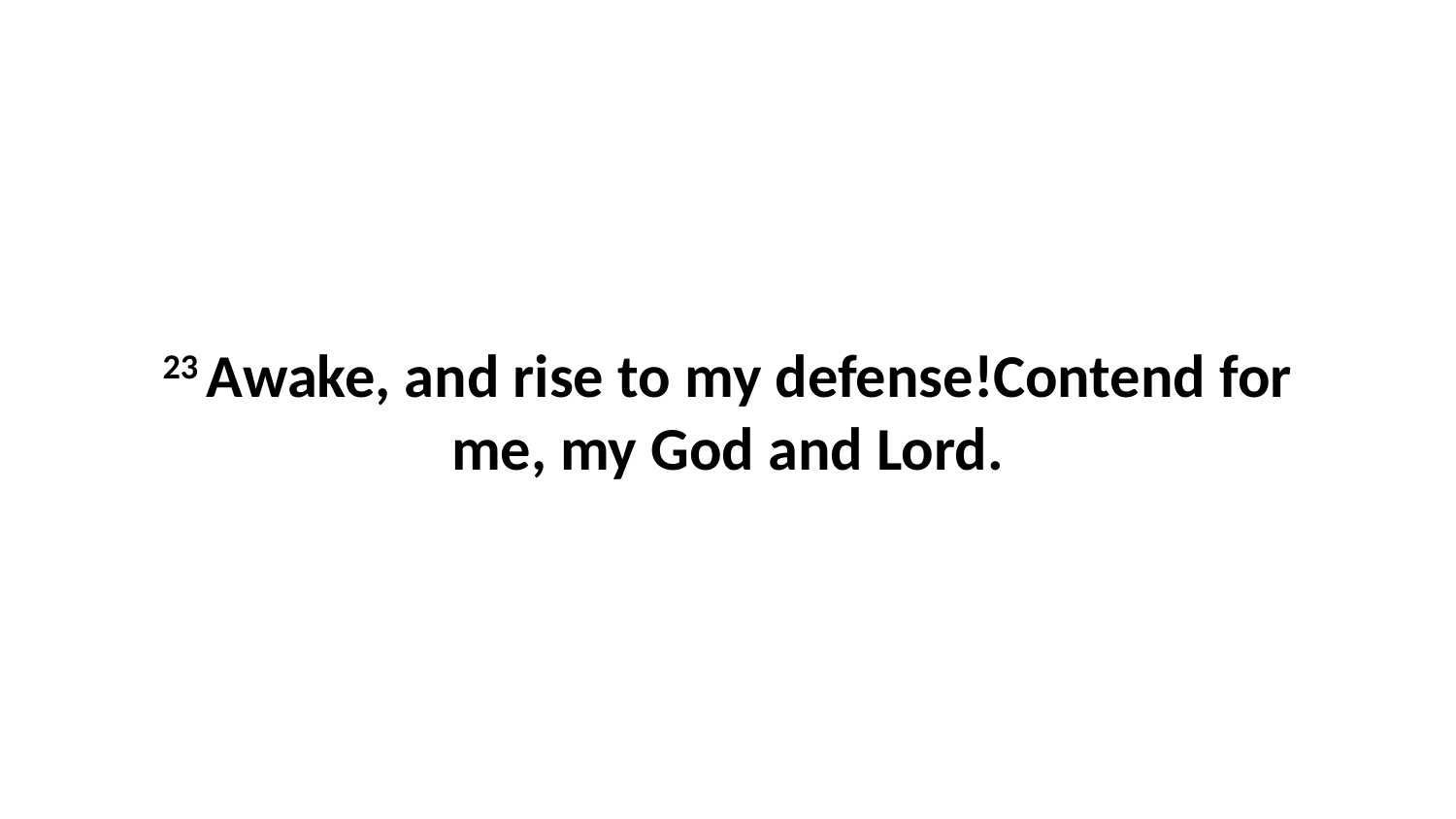

23 Awake, and rise to my defense!Contend for me, my God and Lord.